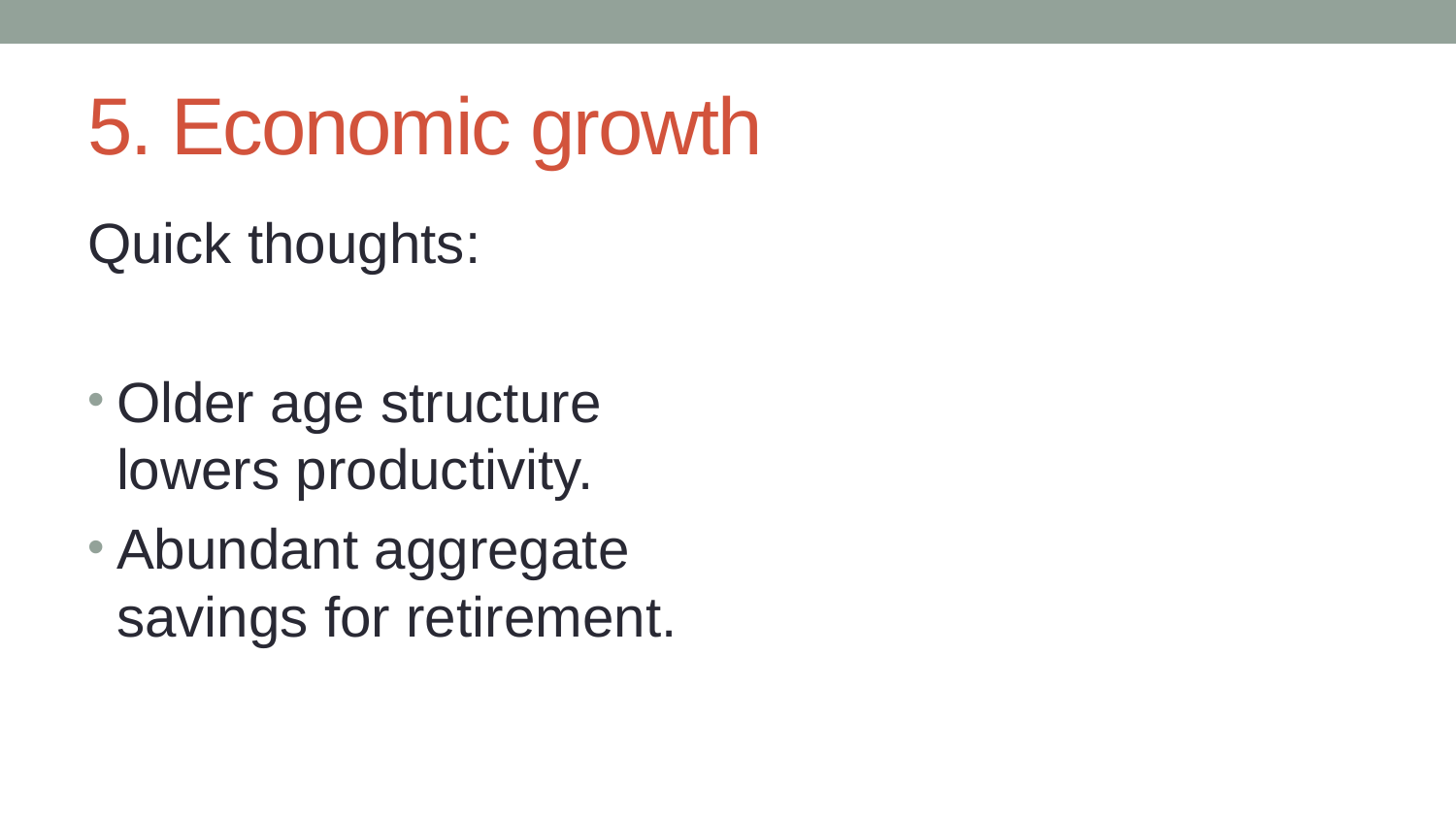

# 5. Economic growth
Quick thoughts:

Older age structure lowers productivity.
Abundant aggregate savings for retirement.